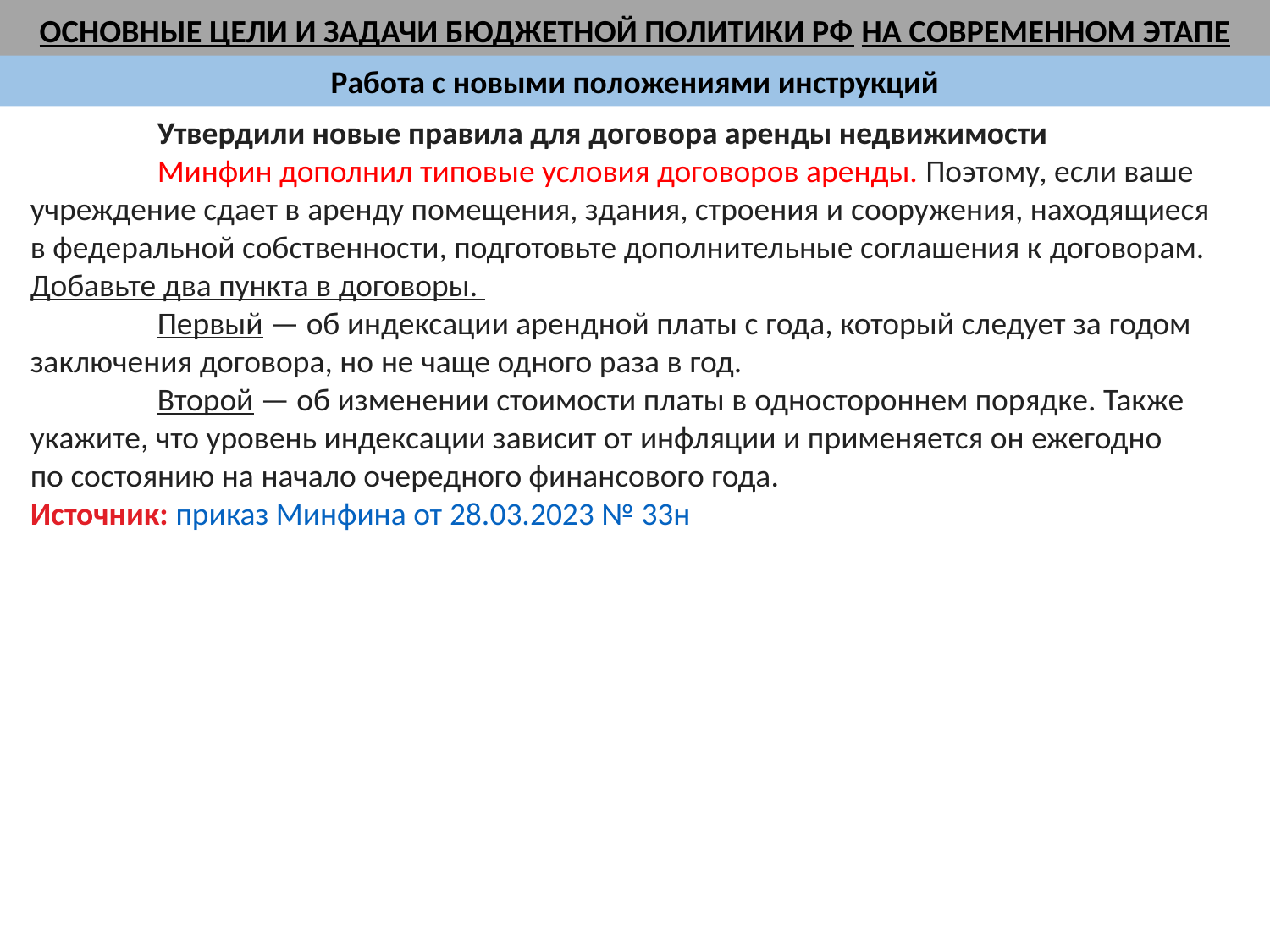

# ОСНОВНЫЕ ЦЕЛИ И ЗАДАЧИ БЮДЖЕТНОЙ ПОЛИТИКИ РФ НА СОВРЕМЕННОМ ЭТАПЕ
Работа с новыми положениями инструкций
	Утвердили новые правила для договора аренды недвижимости
	Минфин дополнил типовые условия договоров аренды. Поэтому, если ваше учреждение сдает в аренду помещения, здания, строения и сооружения, находящиеся в федеральной собственности, подготовьте дополнительные соглашения к договорам.
Добавьте два пункта в договоры.
	Первый — об индексации арендной платы с года, который следует за годом заключения договора, но не чаще одного раза в год.
	Второй — об изменении стоимости платы в одностороннем порядке. Также укажите, что уровень индексации зависит от инфляции и применяется он ежегодно по состоянию на начало очередного финансового года.
Источник: приказ Минфина от 28.03.2023 № 33н